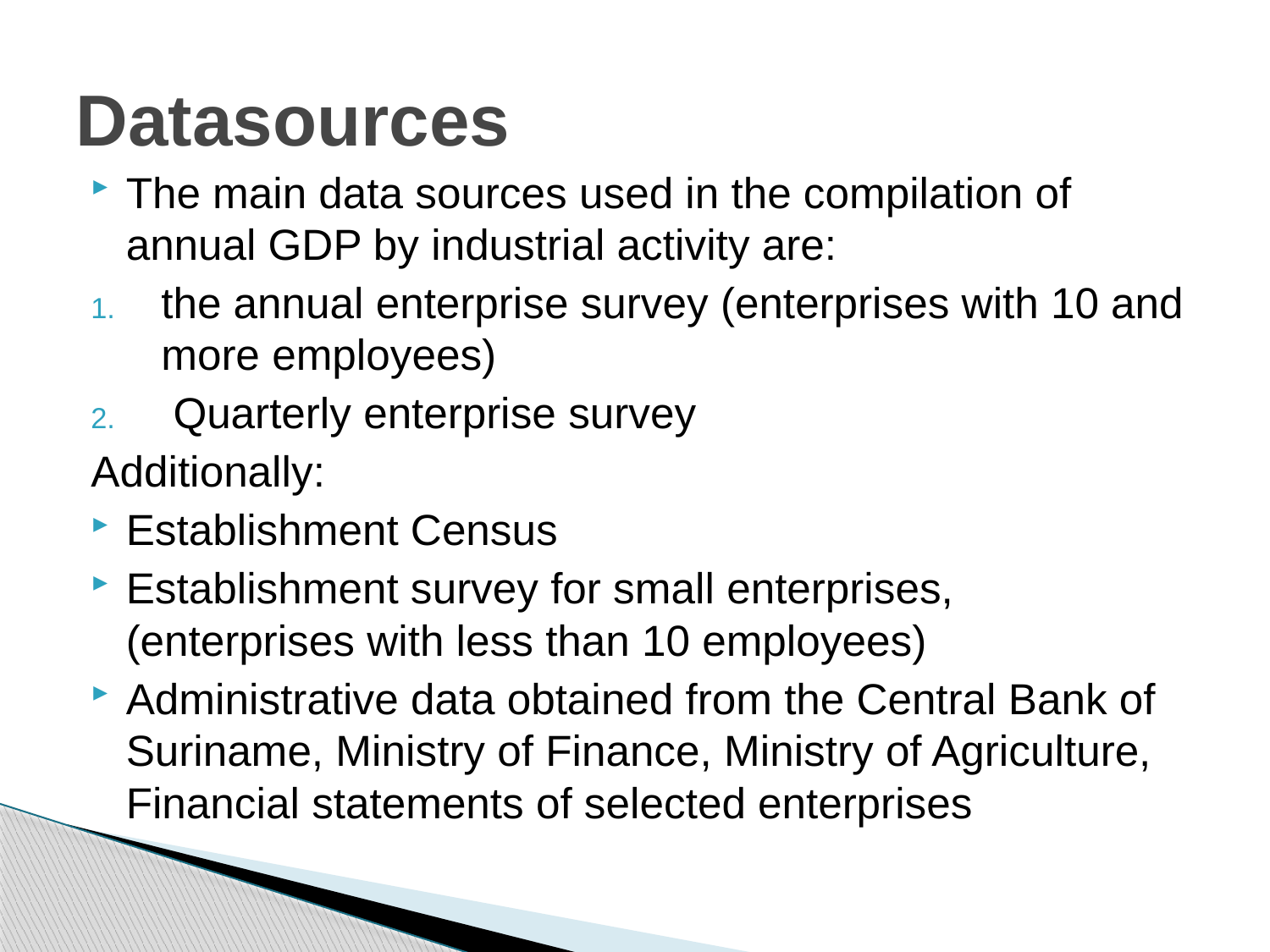

# Datasources
The main data sources used in the compilation of annual GDP by industrial activity are:
the annual enterprise survey (enterprises with 10 and more employees)
 Quarterly enterprise survey
Additionally:
Establishment Census
Establishment survey for small enterprises, (enterprises with less than 10 employees)
Administrative data obtained from the Central Bank of Suriname, Ministry of Finance, Ministry of Agriculture, Financial statements of selected enterprises